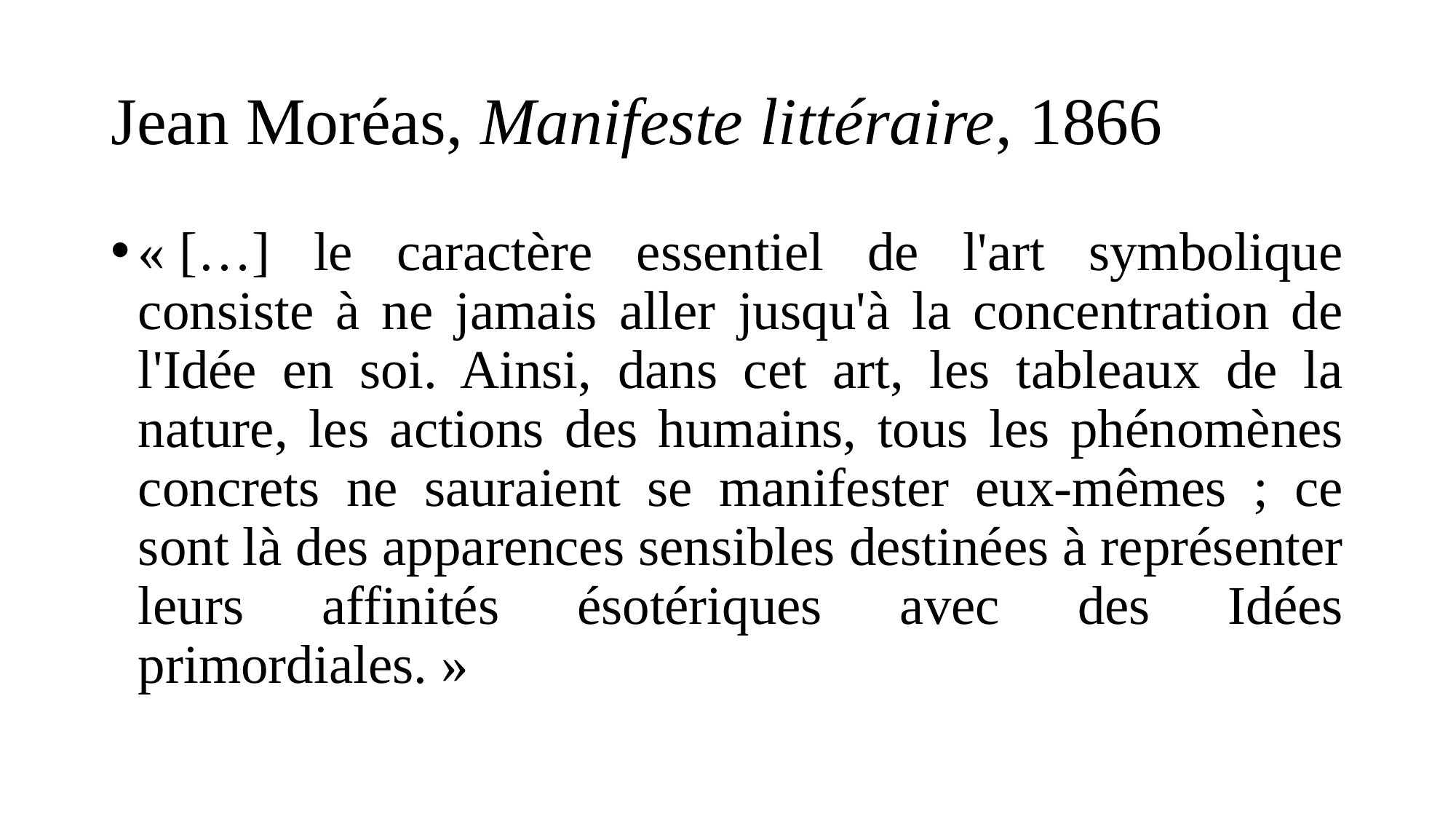

# Jean Moréas, Manifeste littéraire, 1866
« […] le caractère essentiel de l'art symbolique consiste à ne jamais aller jusqu'à la concentration de l'Idée en soi. Ainsi, dans cet art, les tableaux de la nature, les actions des humains, tous les phénomènes concrets ne sauraient se manifester eux-mêmes ; ce sont là des apparences sensibles destinées à représenter leurs affinités ésotériques avec des Idées primordiales. »